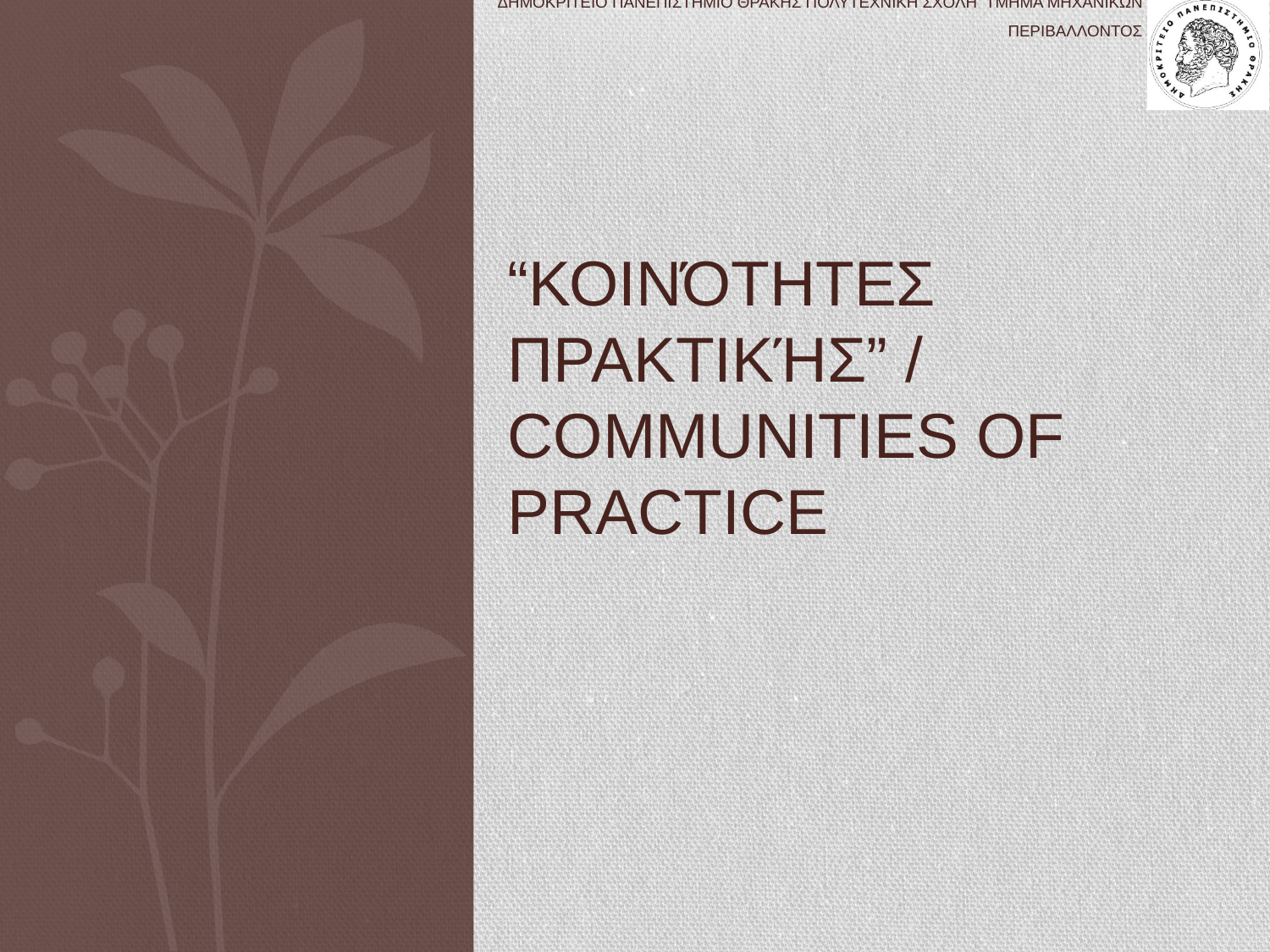

# “Κοινότητες Πρακτικής” / Communities of Practice